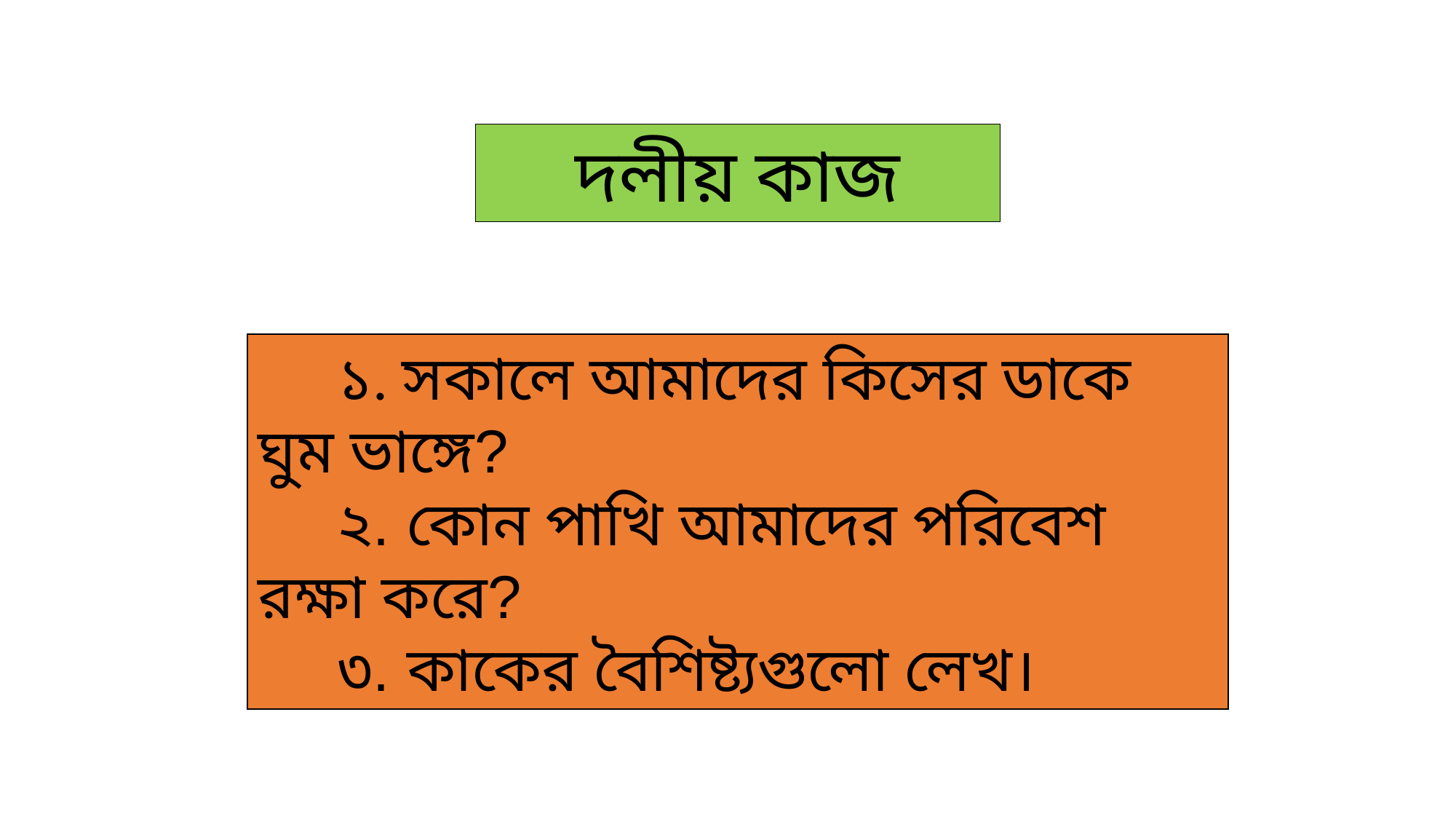

দলীয় কাজ
     ১. সকালে আমাদের কিসের ডাকে ঘুম ভাঙ্গে?
     ২. কোন পাখি আমাদের পরিবেশ রক্ষা করে?
     ৩. কাকের বৈশিষ্ট্যগুলো লেখ।